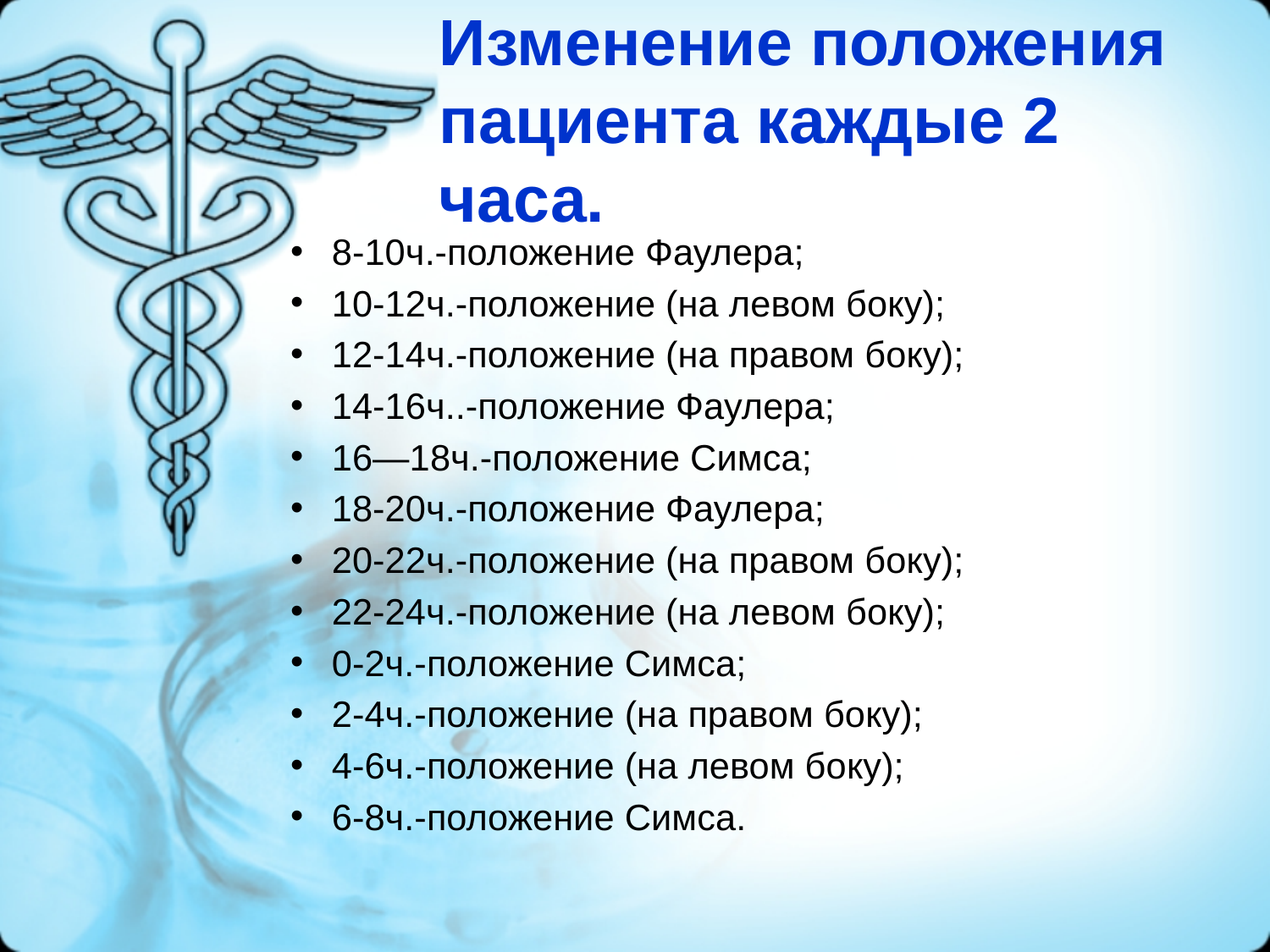

# Изменение положения пациента каждые 2 часа.
8-10ч.-положение Фаулера;
10-12ч.-положение (на левом боку);
12-14ч.-положение (на правом боку);
14-16ч..-положение Фаулера;
16—18ч.-положение Симса;
18-20ч.-положение Фаулера;
20-22ч.-положение (на правом боку);
22-24ч.-положение (на левом боку);
0-2ч.-положение Симса;
2-4ч.-положение (на правом боку);
4-6ч.-положение (на левом боку);
6-8ч.-положение Симса.